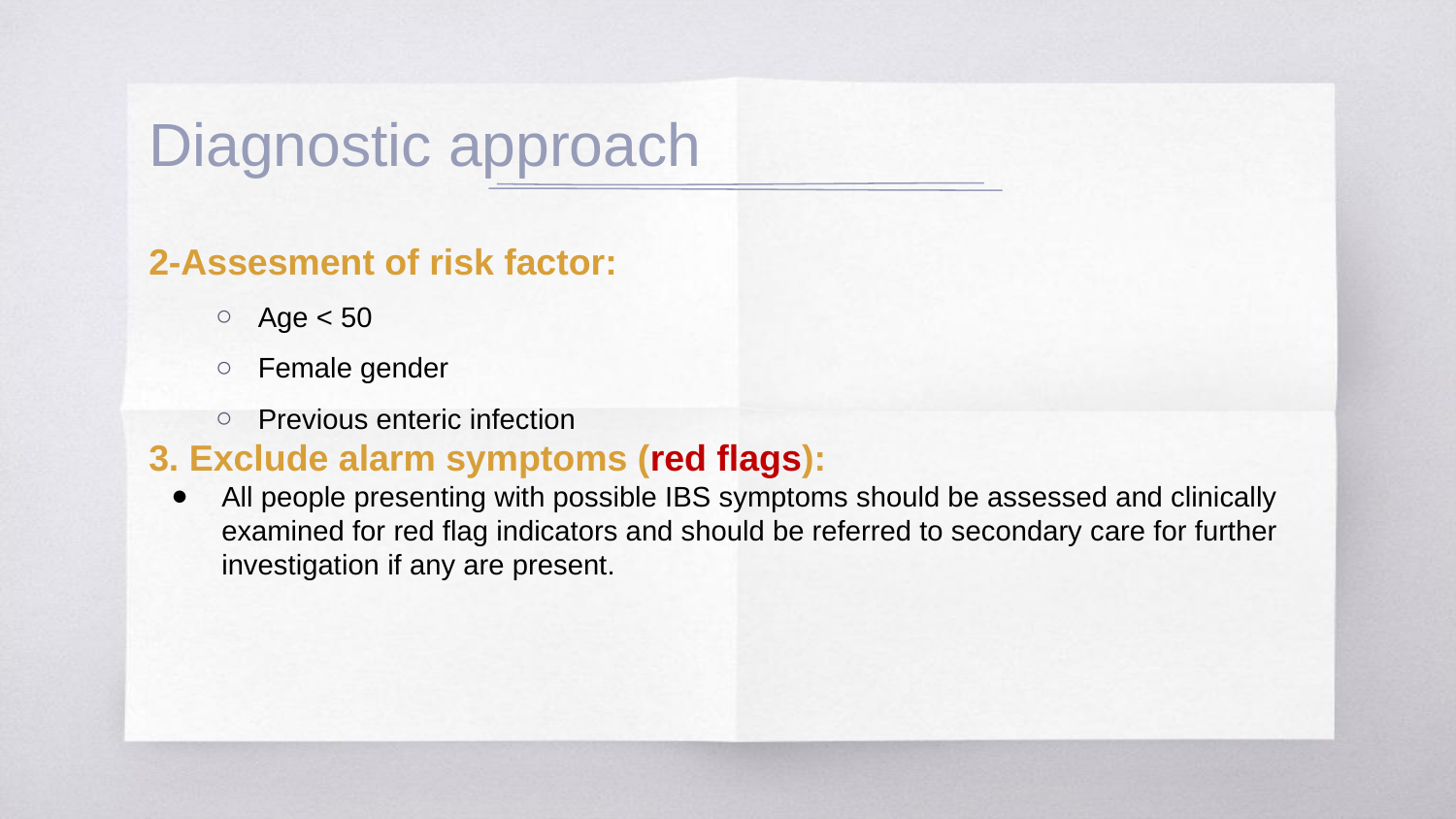

# Diagnostic approach
2-Assesment of risk factor:
Age < 50
Female gender
Previous enteric infection
3. Exclude alarm symptoms (red flags):
All people presenting with possible IBS symptoms should be assessed and clinically examined for red flag indicators and should be referred to secondary care for further investigation if any are present.